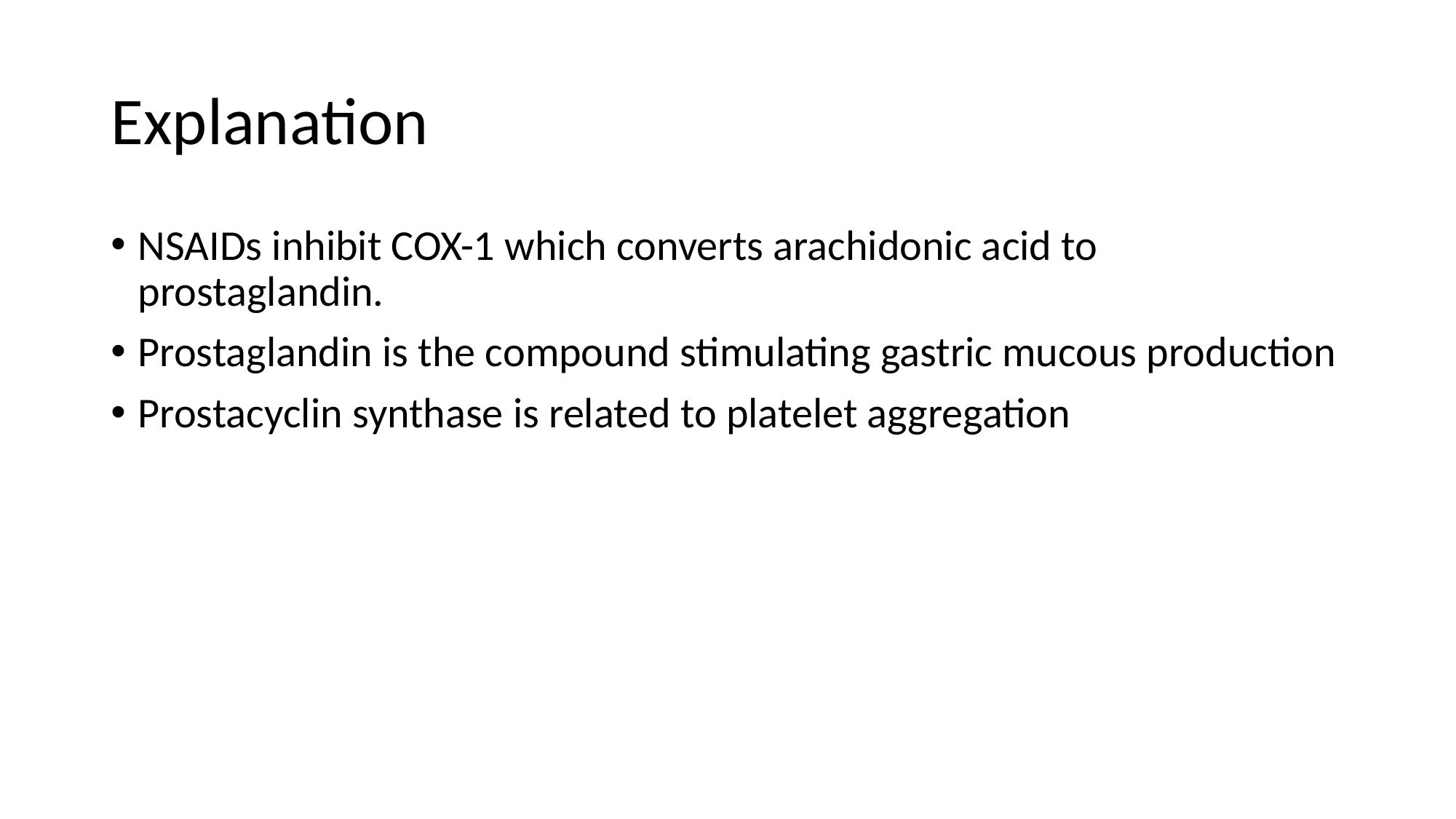

# Explanation
NSAIDs inhibit COX-1 which converts arachidonic acid to prostaglandin.
Prostaglandin is the compound stimulating gastric mucous production
Prostacyclin synthase is related to platelet aggregation